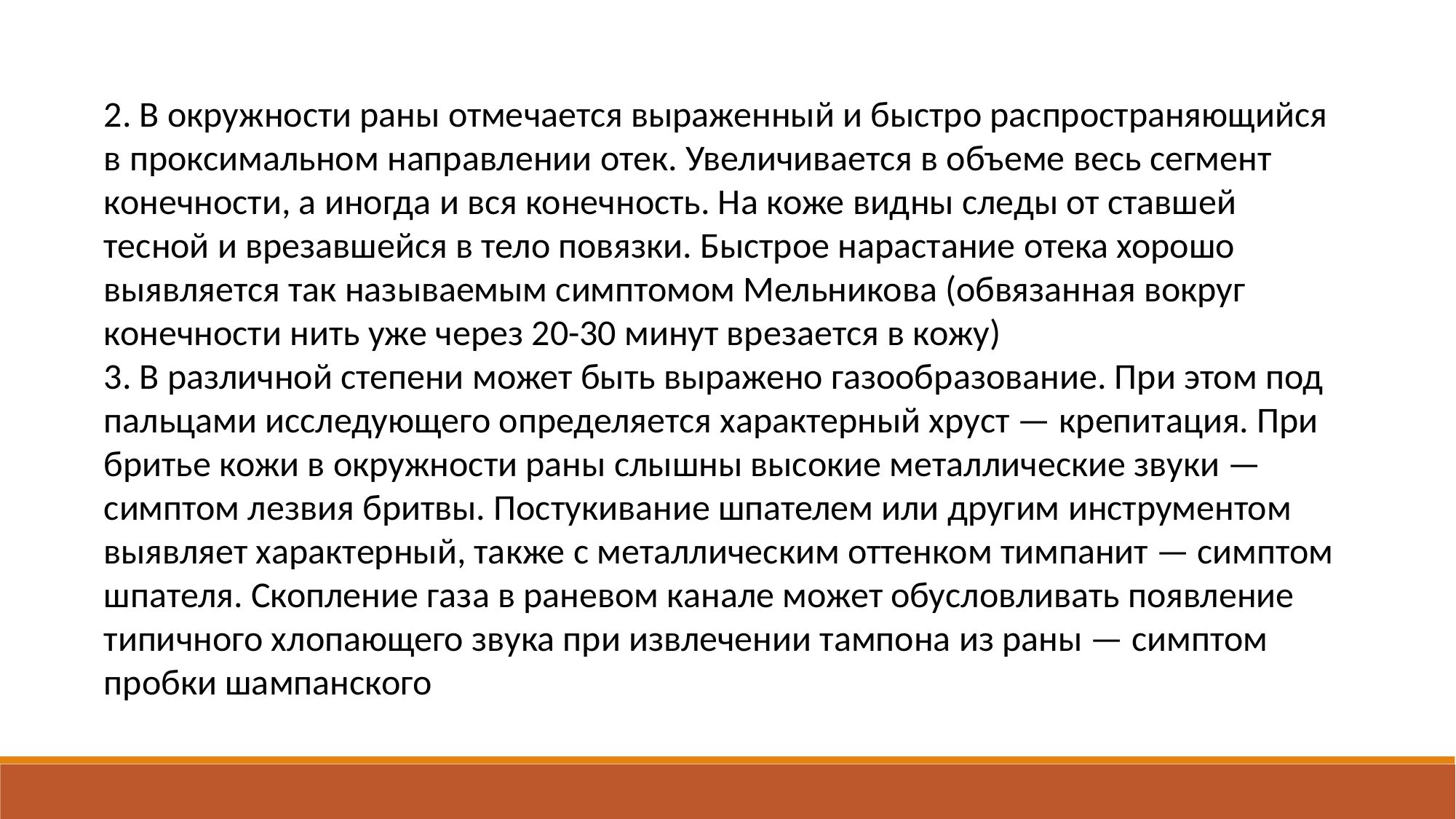

2. В окружности раны отмечается выраженный и быстро распространяющийся в проксимальном направлении отек. Увеличивается в объеме весь сегмент конечности, а иногда и вся конечность. На коже видны следы от ставшей тесной и врезавшейся в тело повязки. Быстрое нарастание отека хорошо выявляется так называемым симптомом Мельникова (обвязанная вокруг конечности нить уже через 20-30 минут врезается в кожу)
3. В различной степени может быть выражено газообразование. При этом под пальцами исследующего определяется характерный хруст — крепитация. При бритье кожи в окружности раны слышны высокие металлические звуки — симптом лезвия бритвы. Постукивание шпателем или другим инструментом выявляет характерный, также с металлическим оттенком тимпанит — симптом шпателя. Скопление газа в раневом канале может обусловливать появление типичного хлопающего звука при извлечении тампона из раны — симптом пробки шампанского